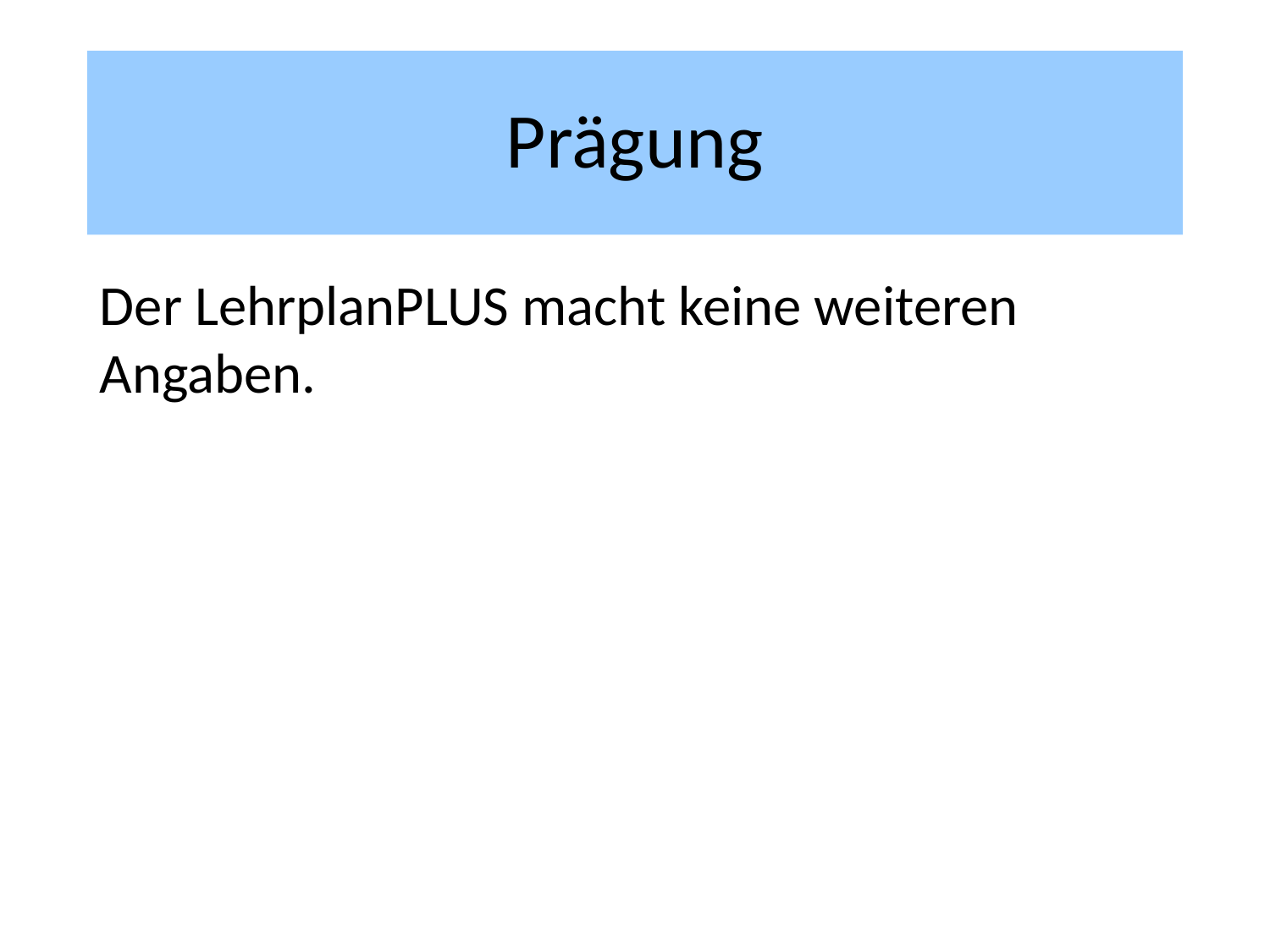

# Prägung
Der LehrplanPLUS macht keine weiteren Angaben.